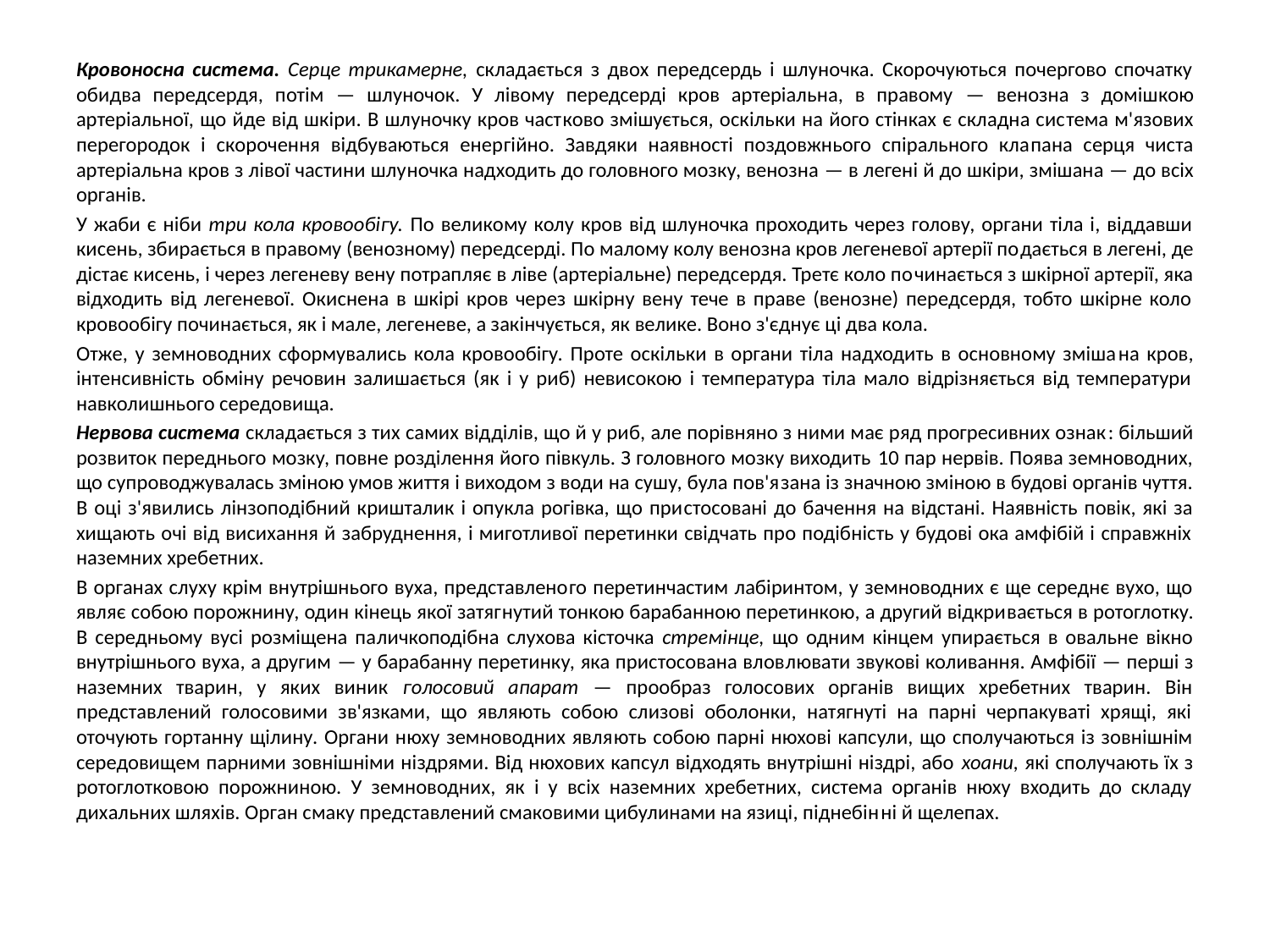

Кровоносна система. Серце трикамерне, складається з двох передсердь і шлуночка. Скорочуються почергово спочатку обидва передсердя, потім — шлуночок. У лівому передсерді кров артеріальна, в правому — венозна з доміш­кою артеріальної, що йде від шкіри. В шлуночку кров част­ково змішується, оскільки на його стінках є складна сис­тема м'язових перегородок і скорочення відбуваються енер­гійно. Завдяки наявності поздовжнього спірального кла­пана серця чиста артеріальна кров з лівої частини шлу­ночка надходить до головного мозку, венозна — в легені й до шкіри, змішана — до всіх органів.
У жаби є ніби три кола кровообігу. По великому колу кров від шлуночка проходить через голову, органи тіла і, віддавши кисень, збирається в правому (венозному) передсерді. По малому колу венозна кров легеневої артерії по­дається в легені, де дістає кисень, і через легеневу вену потрапляє в ліве (артеріальне) передсердя. Третє коло по­чинається з шкірної артерії, яка відходить від легеневої. Окиснена в шкірі кров через шкірну вену тече в праве (венозне) передсердя, тобто шкірне коло кровообігу починається, як і мале, легеневе, а закінчується, як велике. Воно з'єднує ці два кола.
Отже, у земноводних сформувались кола кровообігу. Проте оскільки в органи тіла надходить в основному зміша­на кров, інтенсивність обміну речовин залишається (як і у риб) невисокою і температура тіла мало відрізняється від температури навколишнього середовища.
Нервова система складається з тих самих відділів, що й у риб, але порівняно з ними має ряд прогресивних ознак: більший розвиток переднього мозку, повне розділення його півкуль. З головного мозку виходить 10 пар нервів. Поява земноводних, що супроводжувалась зміною умов життя і виходом з води на сушу, була пов'я­зана із значною зміною в будові органів чуття. В оці з'яви­лись лінзоподібний кришталик і опукла рогівка, що при­стосовані до бачення на відстані. Наявність повік, які за­хищають очі від висихання й забруднення, і миготливої перетинки свідчать про подібність у будові ока амфібій і справжніх наземних хребетних.
В органах слуху крім внутрішнього вуха, представлено­го перетинчастим лабіринтом, у земноводних є ще середнє вухо, що являє собою порожнину, один кінець якої затяг­нутий тонкою барабанною перетинкою, а другий відкри­вається в ротоглотку. В середньому вусі розміщена па­личкоподібна слухова кісточка стремінце, що одним кінцем упирається в овальне вікно внутрішнього вуха, а другим — у барабанну перетинку, яка пристосована влов­лювати звукові коливання. Амфібії — перші з наземних тварин, у яких виник голосовий апарат — прообраз голосових органів вищих хребетних тварин. Він представлений голосовими зв'язками, що являють собою слизові оболонки, натягнуті на парні черпакуваті хрящі, які оточують гортанну щілину. Органи нюху земноводних явля­ють собою парні нюхові капсули, що сполучаються із зовнішнім середовищем парними зовнішніми ніздрями. Від нюхових капсул відходять внутрішні ніздрі, або хоани, які сполучають їх з ротоглотковою порожниною. У земноводних, як і у всіх наземних хребетних, система органів нюху входить до складу дихальних шляхів. Орган смаку представлений смаковими цибулинами на язиці, піднебін­ні й щелепах.